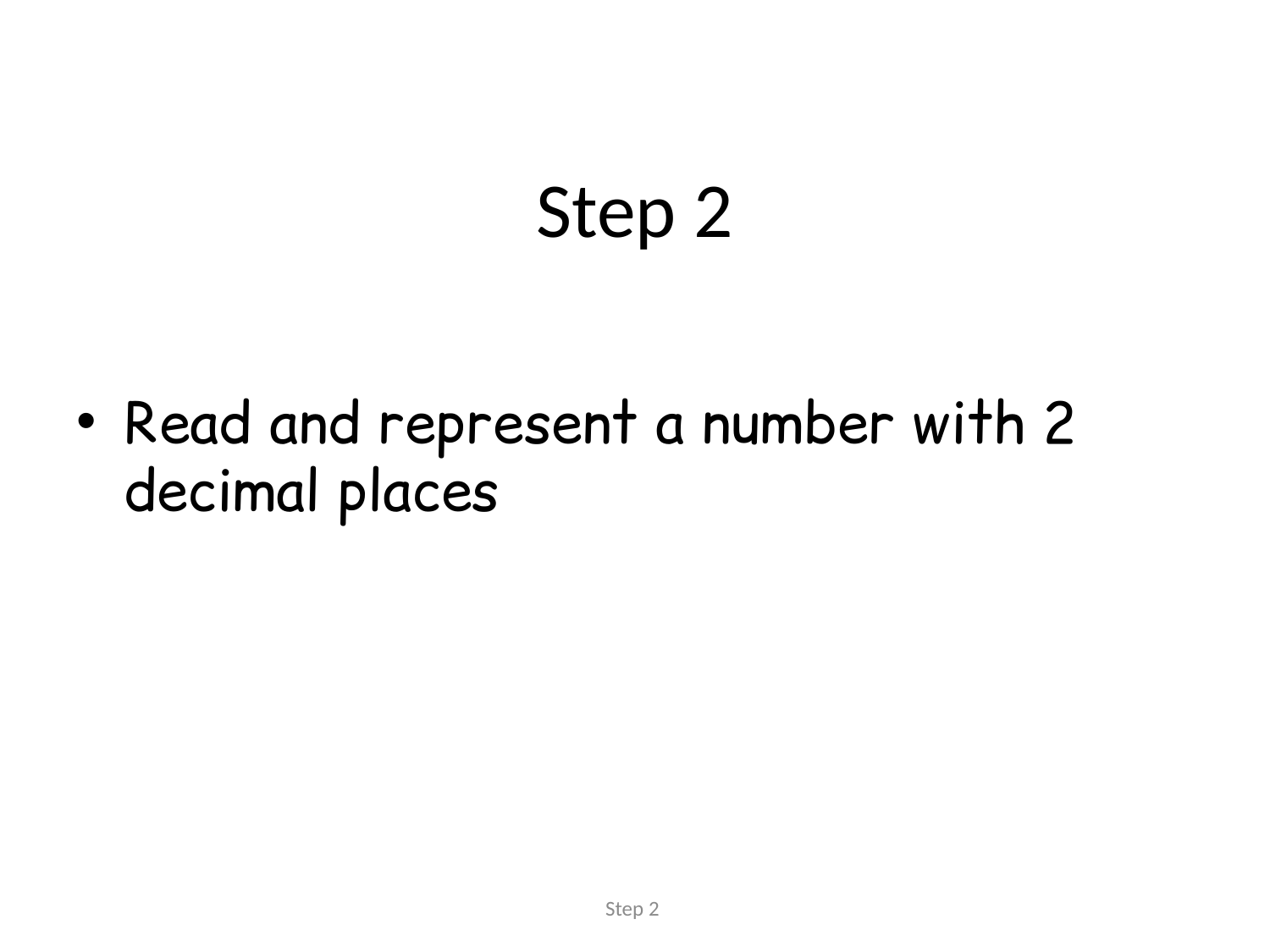

# Step 2

Read and represent a number with 2 decimal places

Step 2